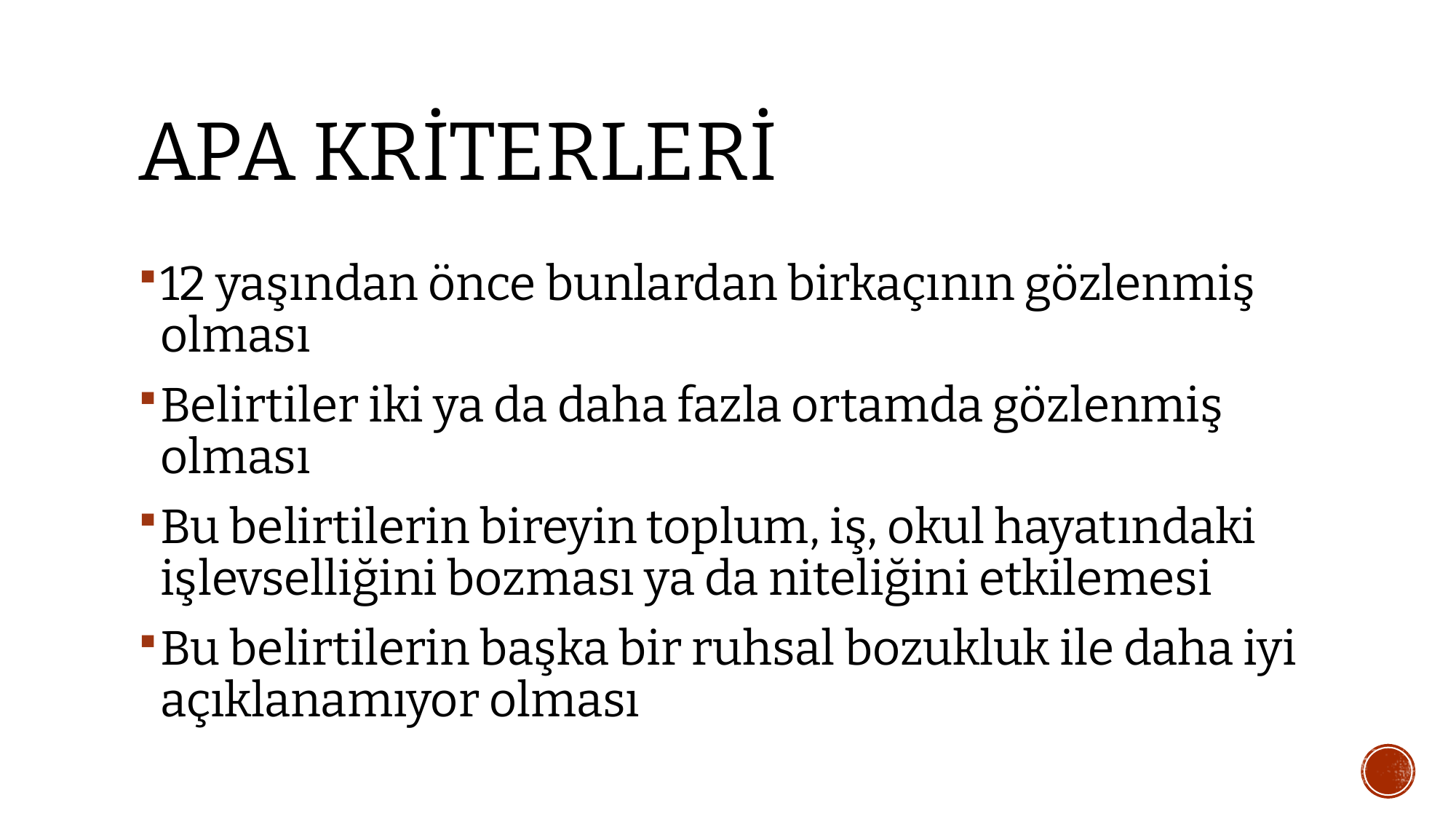

# APA Kriterleri
12 yaşından önce bunlardan birkaçının gözlenmiş olması
Belirtiler iki ya da daha fazla ortamda gözlenmiş olması
Bu belirtilerin bireyin toplum, iş, okul hayatındaki işlevselliğini bozması ya da niteliğini etkilemesi
Bu belirtilerin başka bir ruhsal bozukluk ile daha iyi açıklanamıyor olması